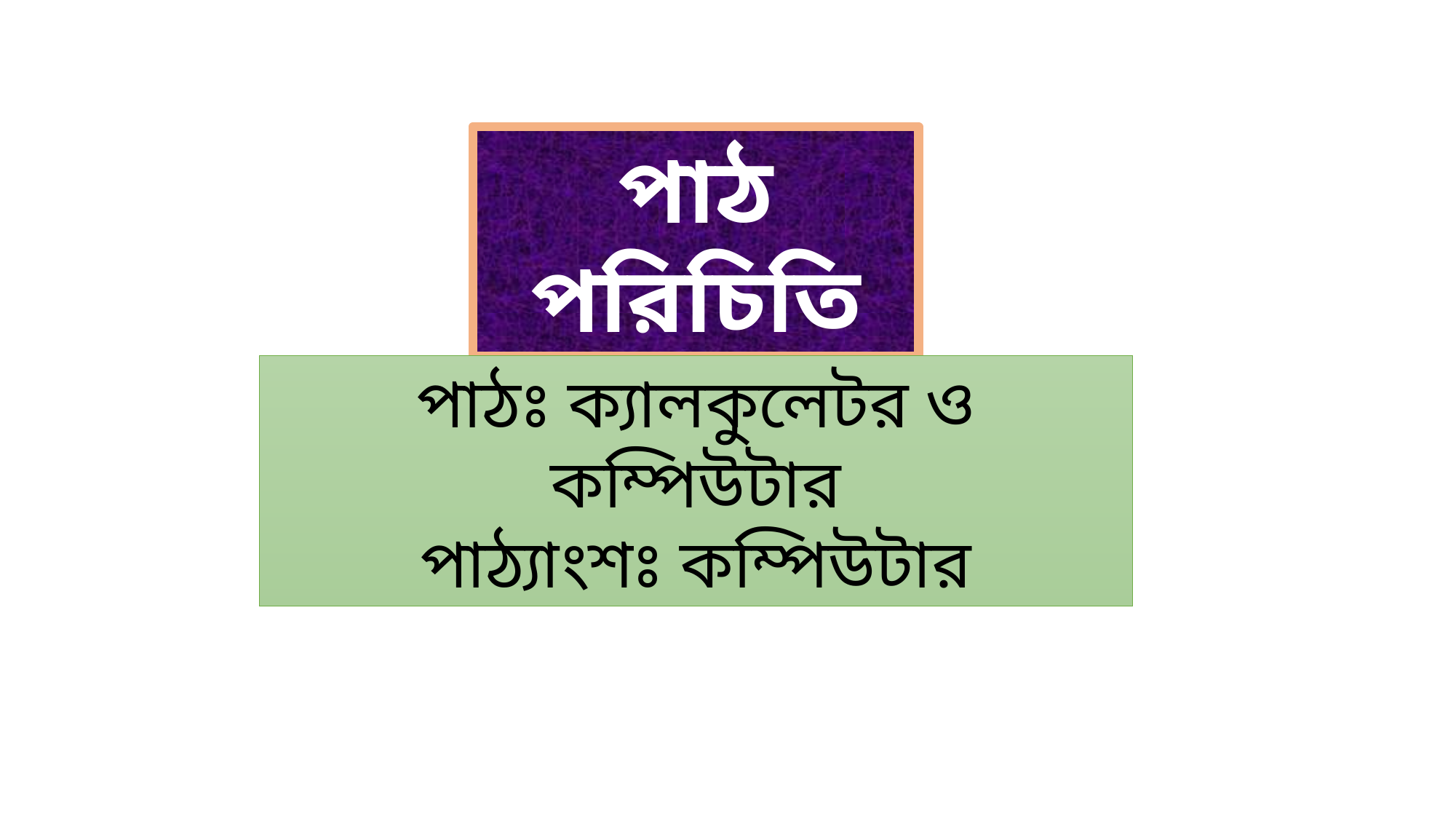

পাঠ পরিচিতি
পাঠঃ ক্যালকুলেটর ও কম্পিউটার
পাঠ্যাংশঃ কম্পিউটার